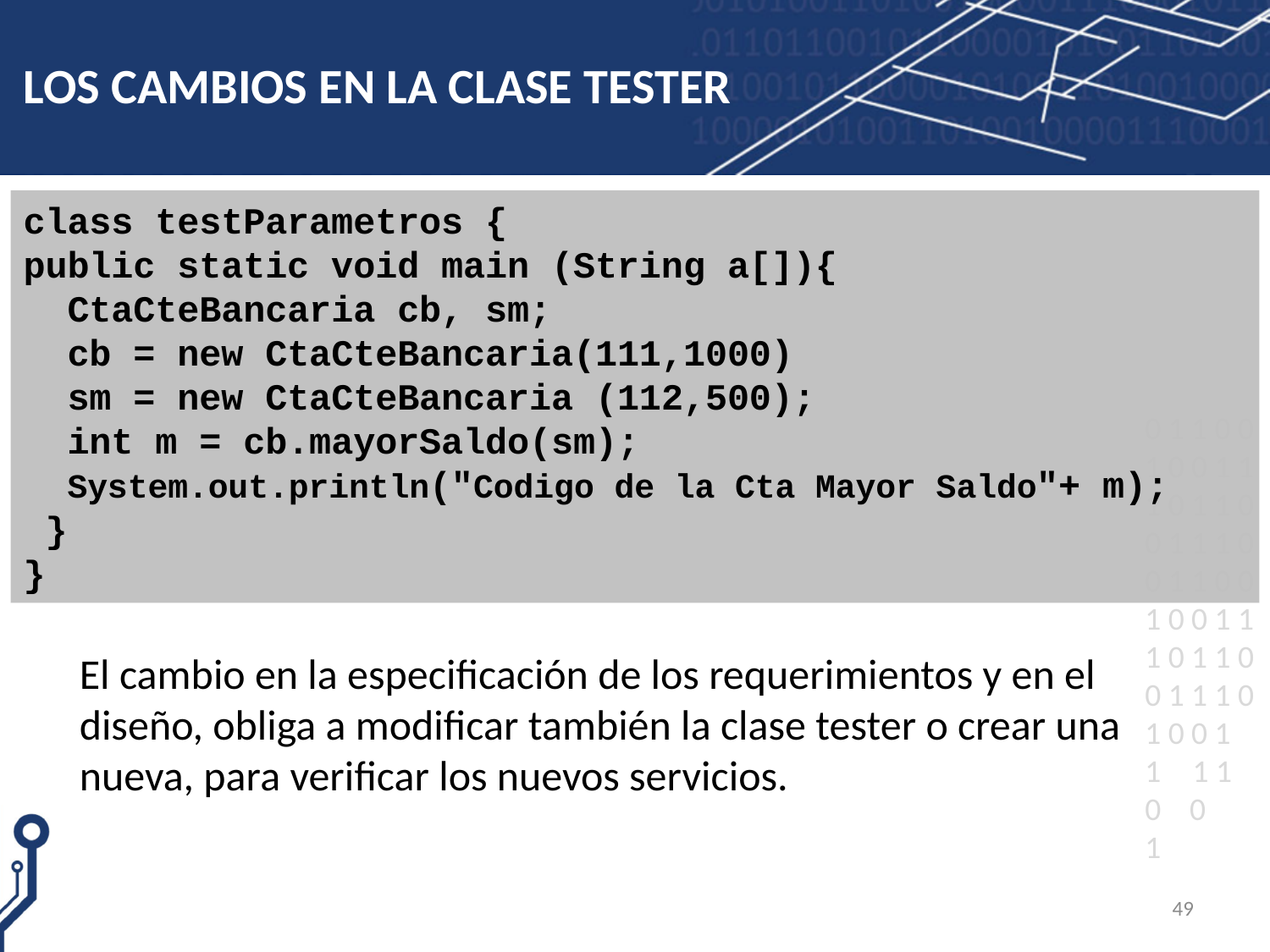

# LOS CAMBIOS EN LA CLASE TESTER
class testParametros {
public static void main (String a[]){
  CtaCteBancaria cb, sm;
  cb = new CtaCteBancaria(111,1000)
  sm = new CtaCteBancaria (112,500);
  int m = cb.mayorSaldo(sm);
  System.out.println("Codigo de la Cta Mayor Saldo"+ m);
 }
}

El cambio en la especificación de los requerimientos y en el diseño, obliga a modificar también la clase tester o crear una nueva, para verificar los nuevos servicios.
49